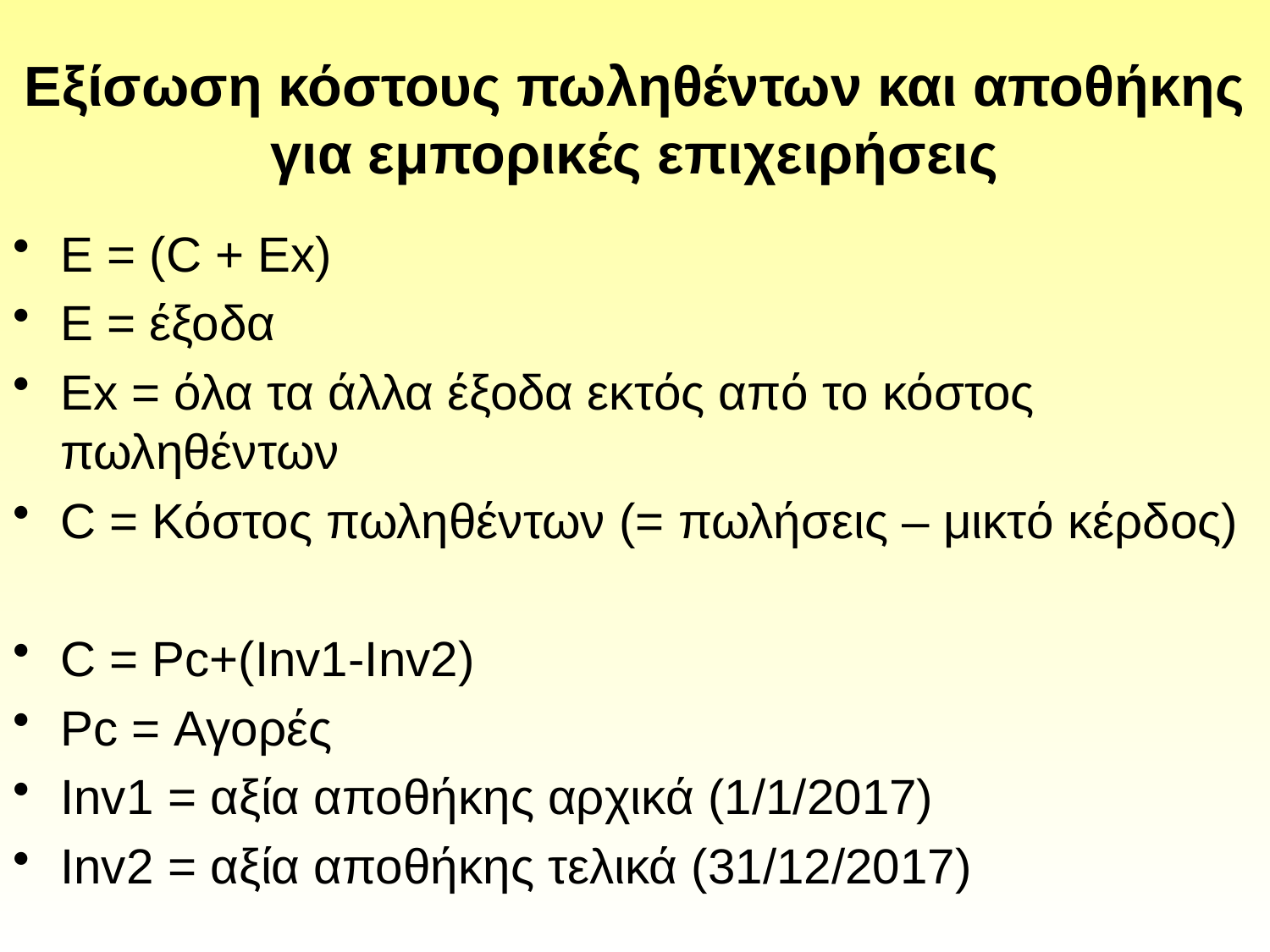

# Εξίσωση κόστους πωληθέντων και αποθήκης για εμπορικές επιχειρήσεις
E = (C + Ex)
Ε = έξοδα
Ex = όλα τα άλλα έξοδα εκτός από το κόστος πωληθέντων
C = Κόστος πωληθέντων (= πωλήσεις – μικτό κέρδος)

C = Pc+(Inv1-Inv2)
Pc = Αγορές
Inv1 = αξία αποθήκης αρχικά (1/1/2017)
Inv2 = αξία αποθήκης τελικά (31/12/2017)